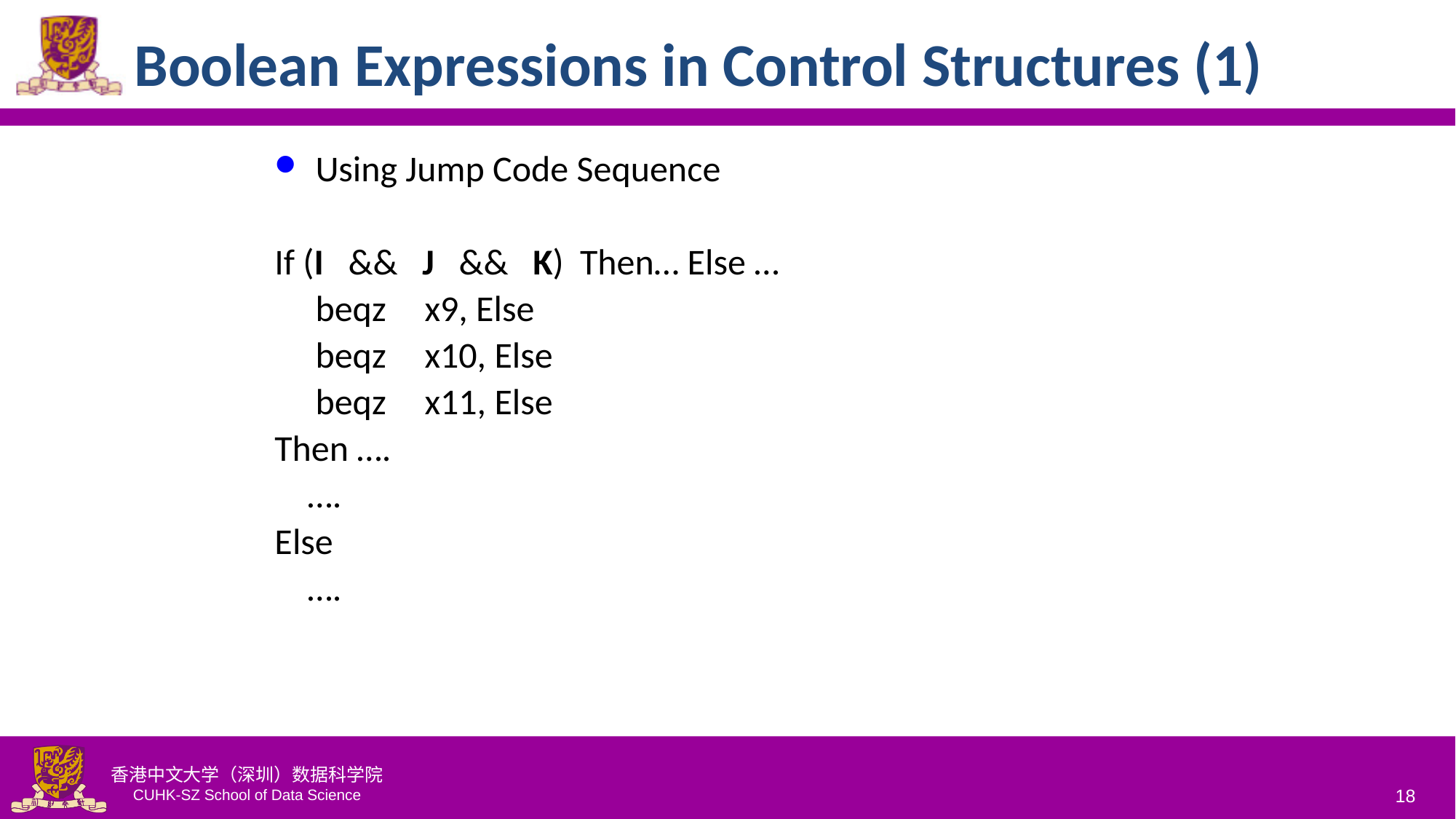

# Boolean Expressions in Control Structures (1)
Using Jump Code Sequence

If (I   &&   J   &&   K)  Then… Else …
	beqz 	x9, Else
	beqz	x10, Else
	beqz	x11, Else
Then ….
    ….
Else
    ….
18